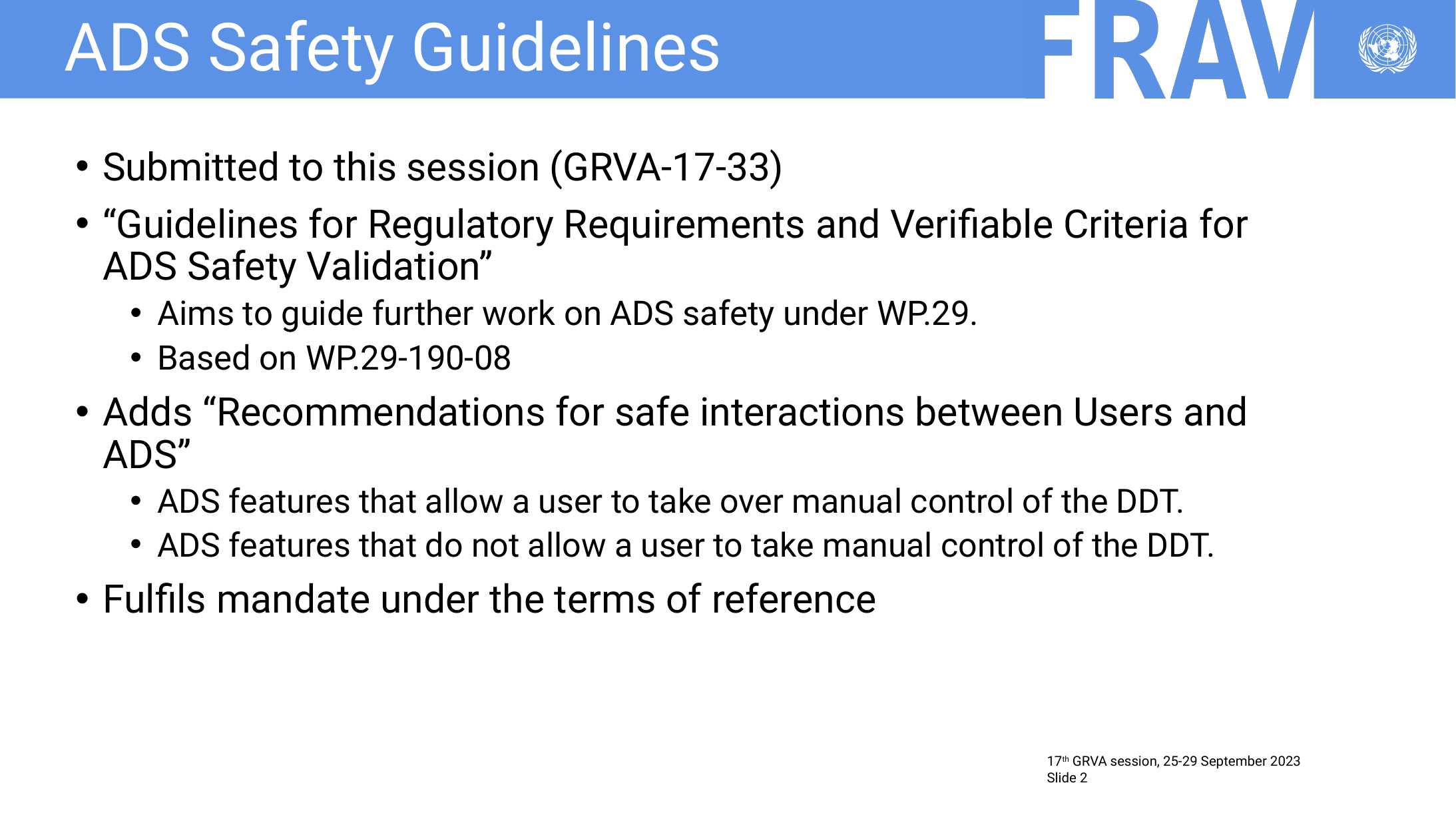

# ADS Safety Guidelines
Submitted to this session (GRVA-17-33)
“Guidelines for Regulatory Requirements and Verifiable Criteria for ADS Safety Validation”
Aims to guide further work on ADS safety under WP.29.
Based on WP.29-190-08
Adds “Recommendations for safe interactions between Users and ADS”
ADS features that allow a user to take over manual control of the DDT.
ADS features that do not allow a user to take manual control of the DDT.
Fulfils mandate under the terms of reference